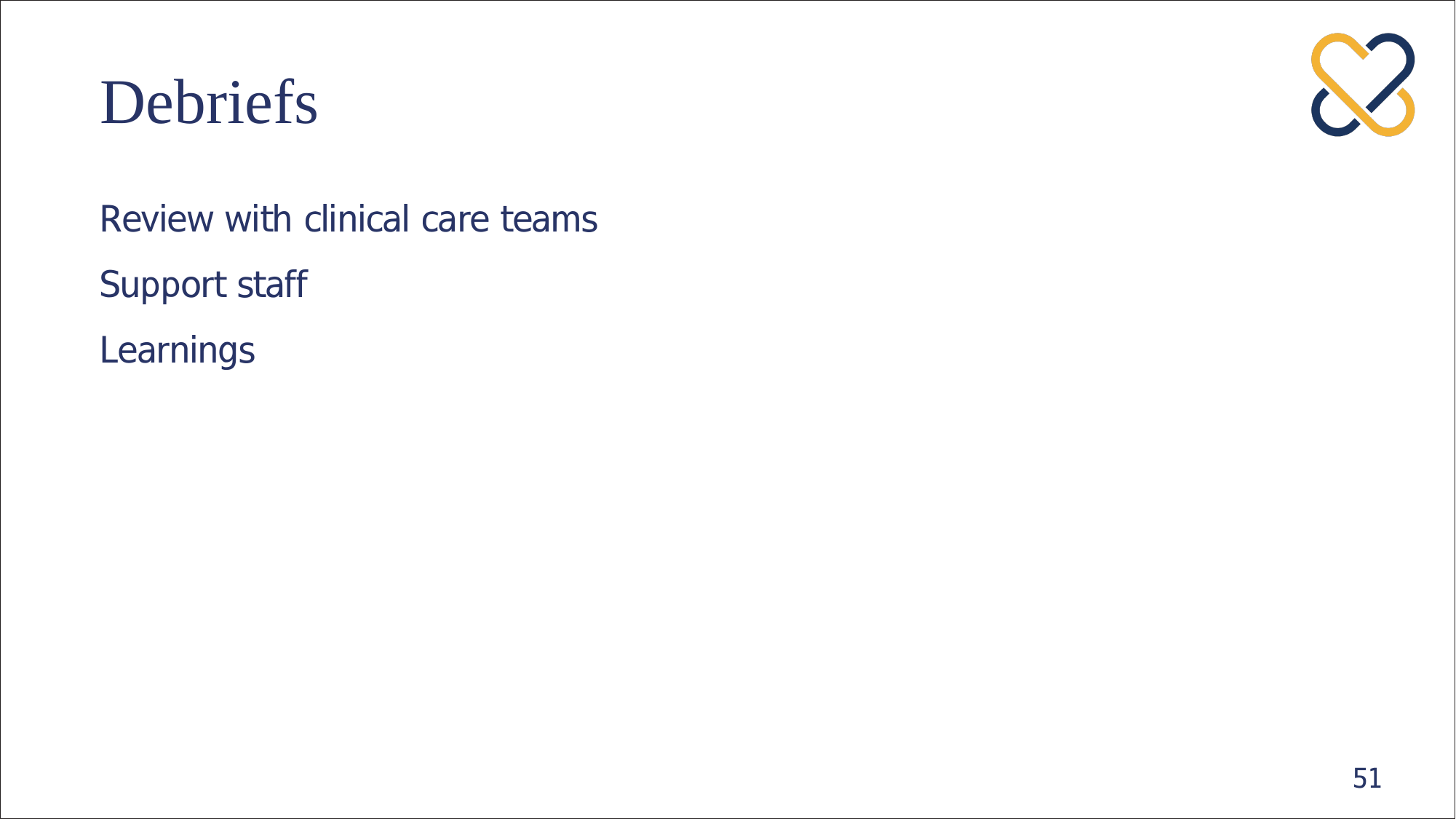

# Debriefs
Review with clinical care teams
Support staff
Learnings
51